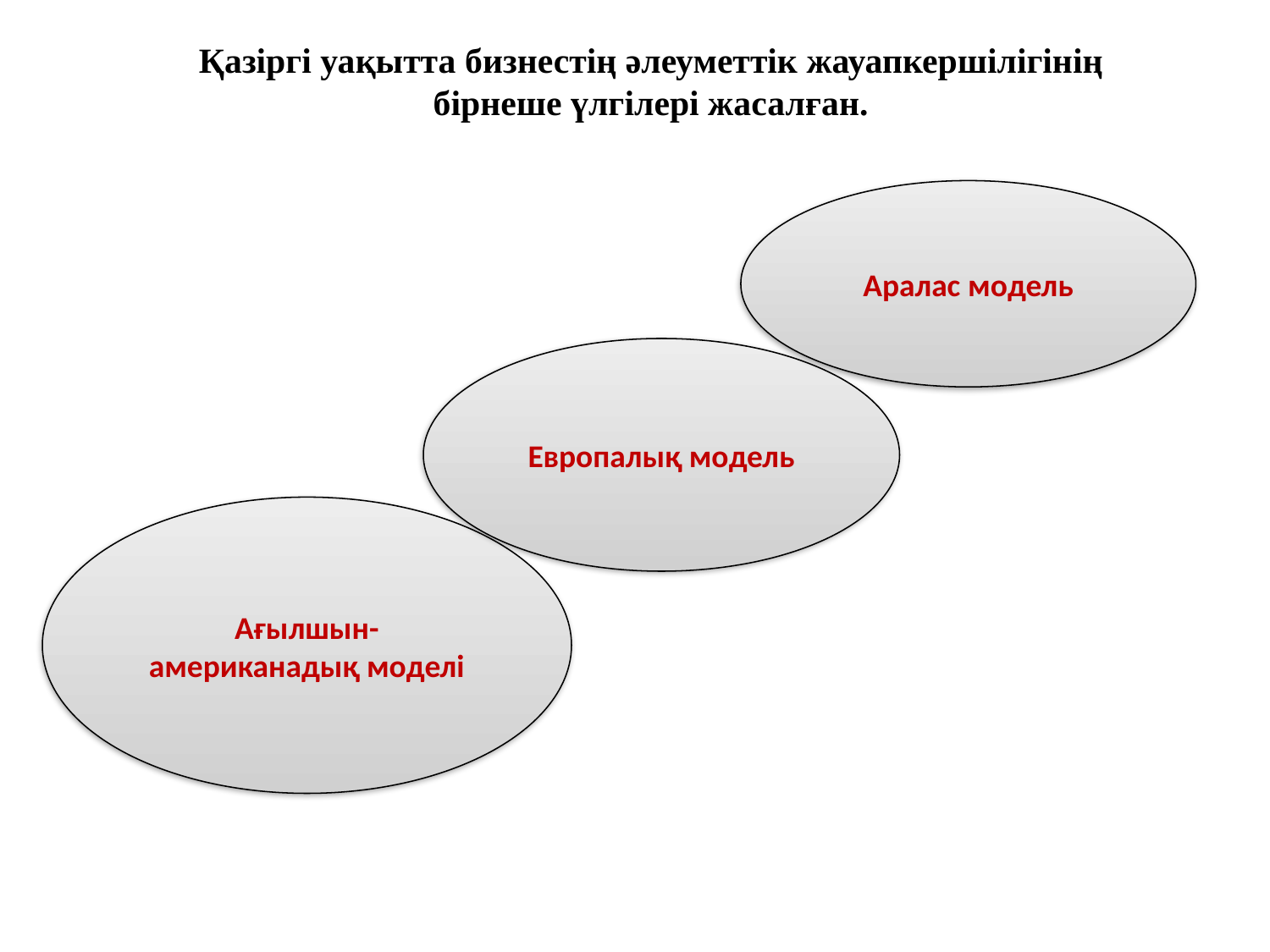

Қазіргі уақытта бизнестің әлеуметтік жауапкершілігінің
бірнеше үлгілері жасалған.
Аралас модель
Европалық модель
Ағылшын-американадық моделі